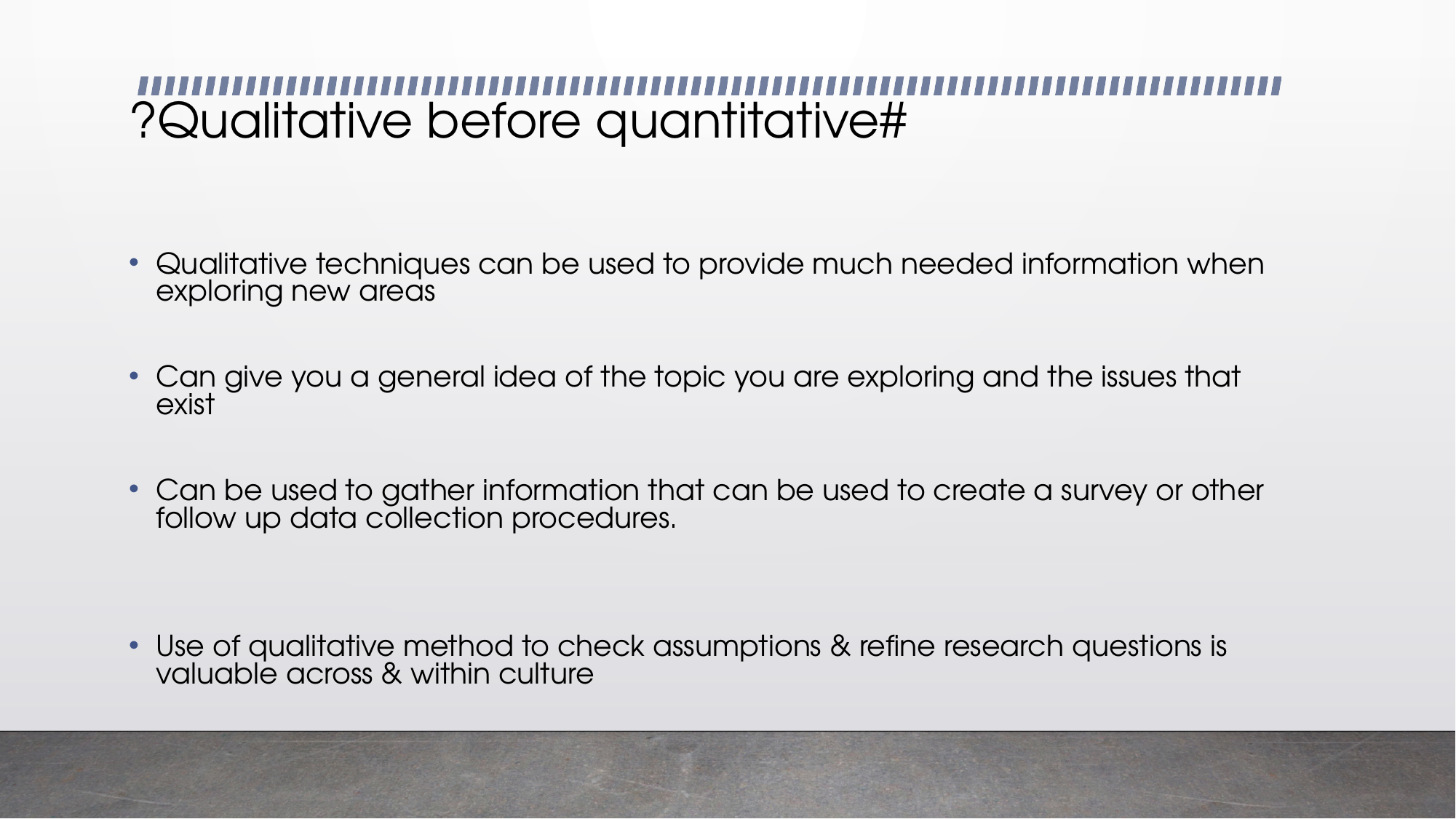

# ?Qualitative before quantitative#

Qualitative techniques can be used to provide much needed information when exploring new areas

Can give you a general idea of the topic you are exploring and the issues that exist

Can be used to gather information that can be used to create a survey or other follow up data collection procedures.

Use of qualitative method to check assumptions & refine research questions is valuable across & within culture